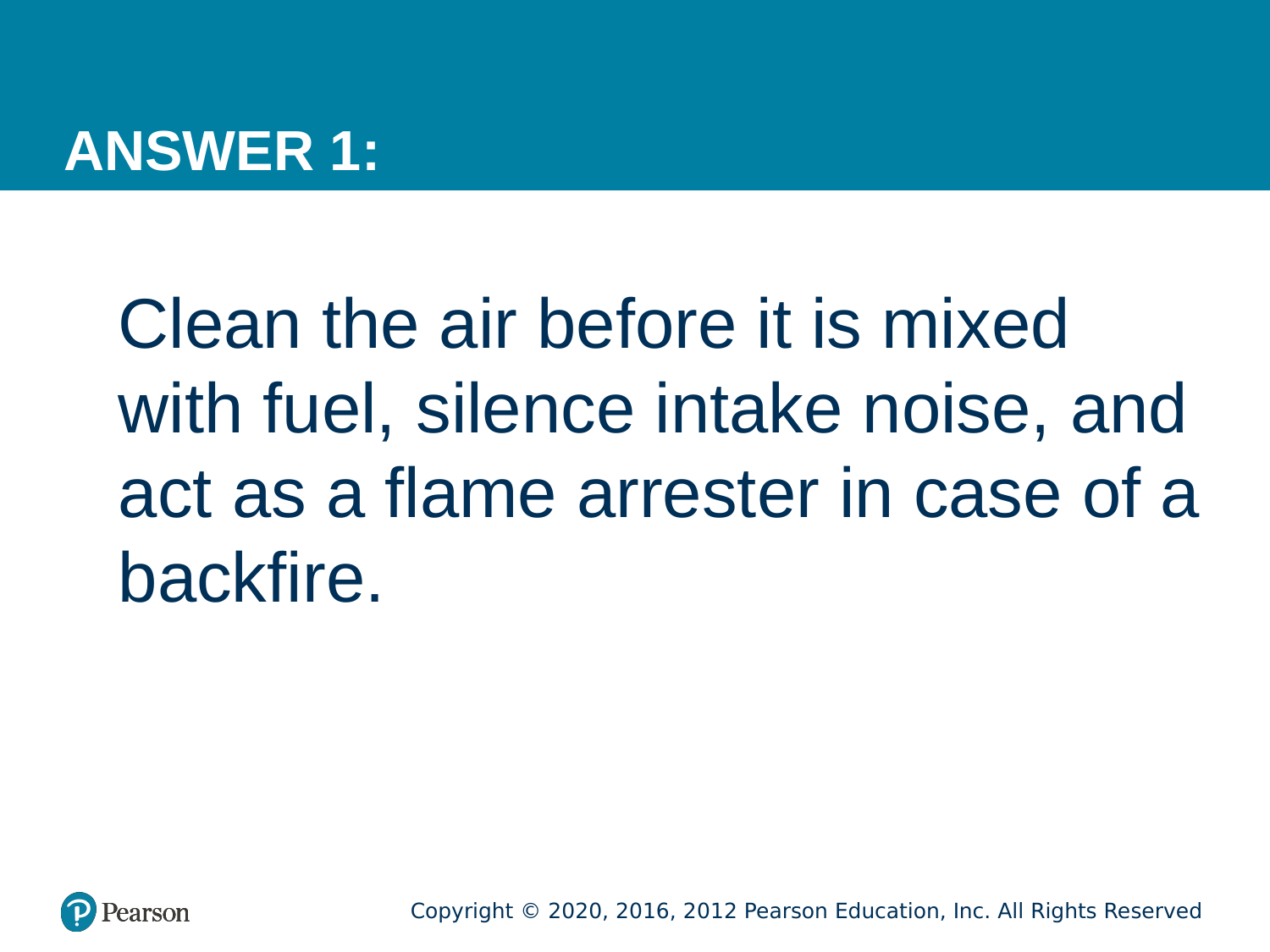

# ANSWER 1:
Clean the air before it is mixed with fuel, silence intake noise, and
act as a flame arrester in case of a backfire.